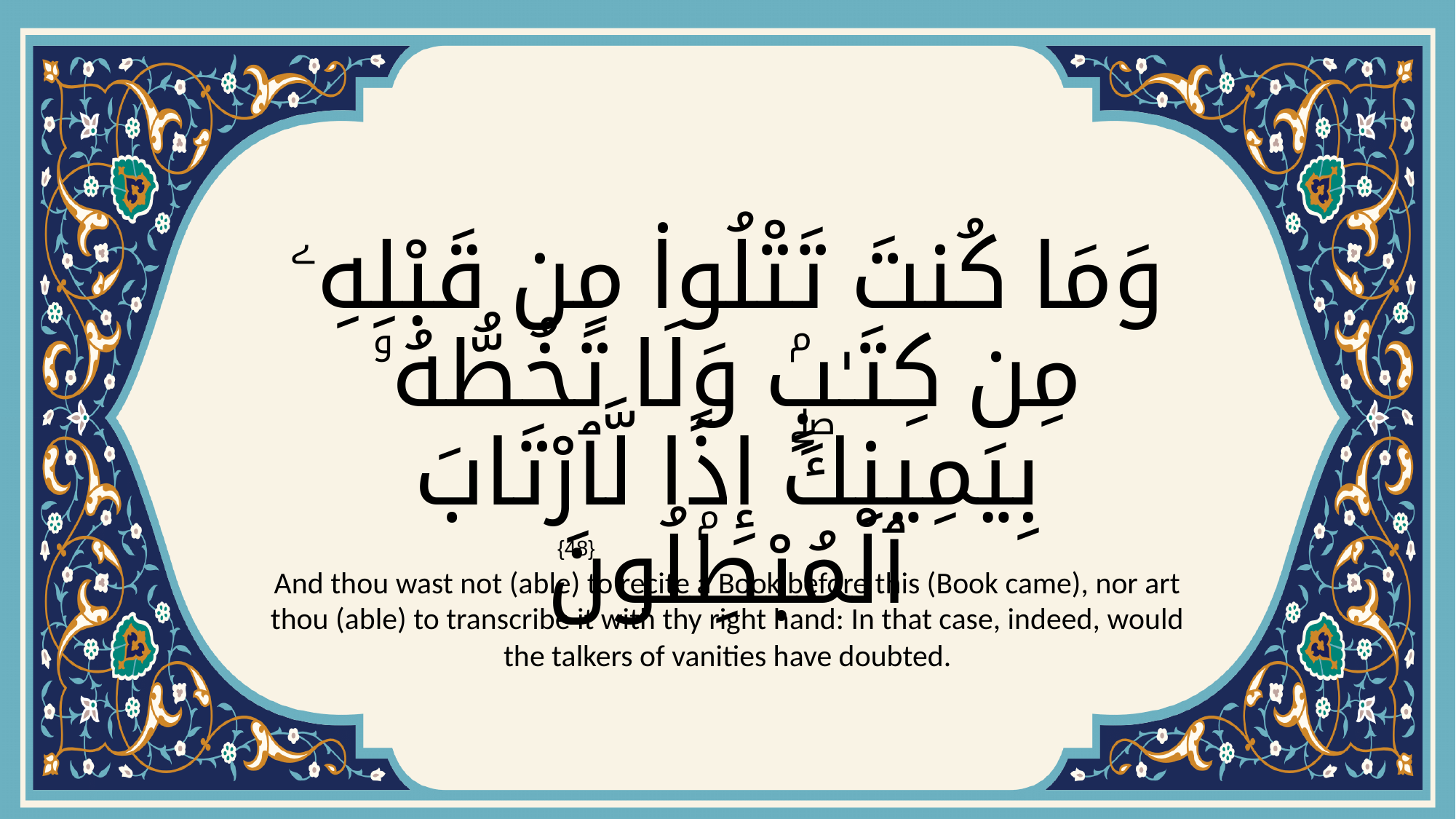

# وَمَا كُنتَ تَتْلُوا۟ مِن قَبْلِهِۦ مِن كِتَـٰبٍۢ وَلَا تَخُطُّهُۥ بِيَمِينِكَۖ إِذًۭا لَّٱرْتَابَ ٱلْمُبْطِلُونَ
{48}
And thou wast not (able) to recite a Book before this (Book came), nor art thou (able) to transcribe it with thy right hand: In that case, indeed, would the talkers of vanities have doubted.